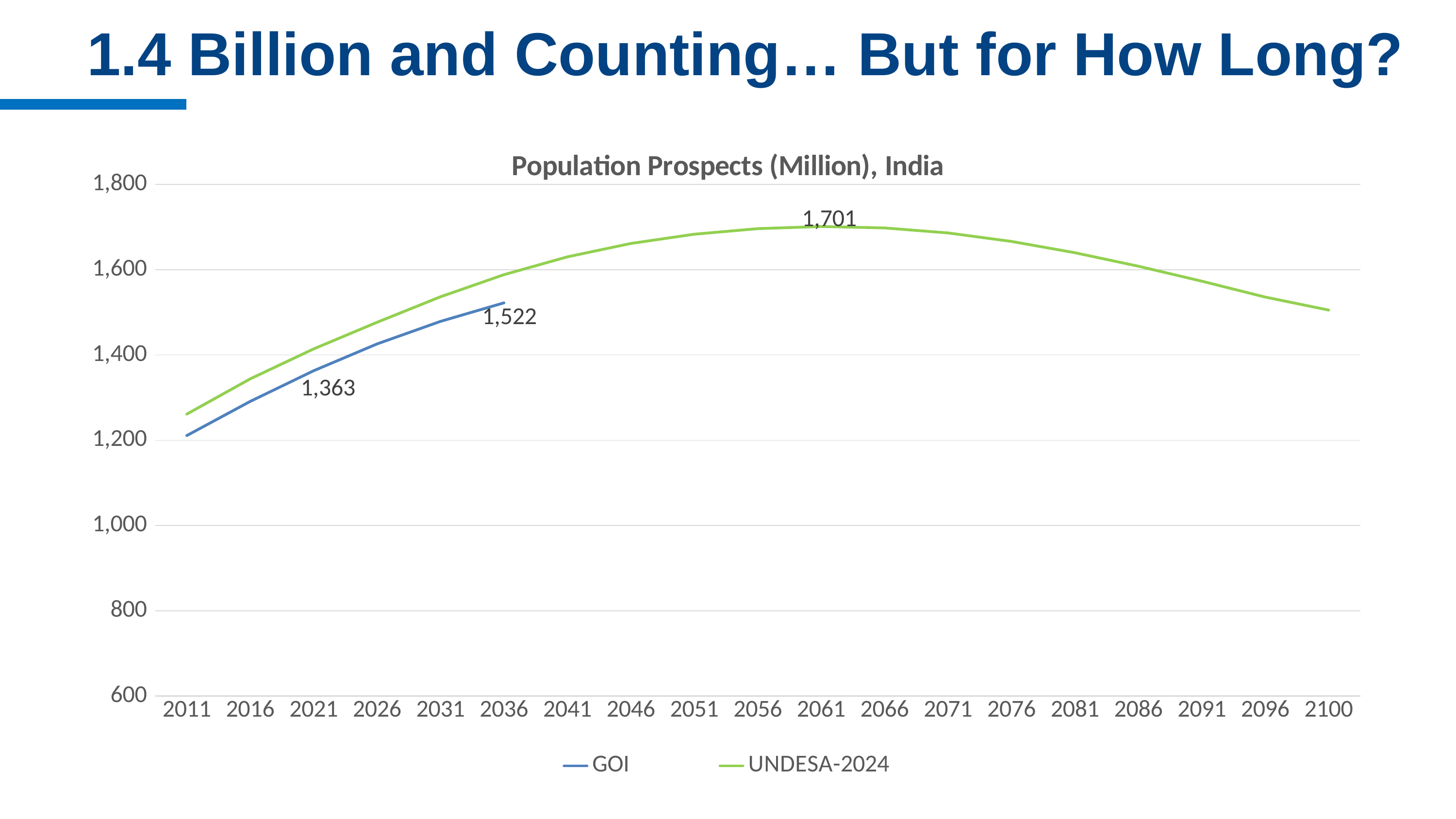

1.4 Billion and Counting… But for How Long?

### Chart: Population Prospects (Million), India

| Category | GOI | UNDESA-2024 |
|---|---|---|
| 2011 | 1210.855 | 1261.2249539999998 |
| 2016 | 1291.074 | 1343.9442960000001 |
| 2021 | 1363.006 | 1414.203896 |
| 2026 | 1425.908 | 1476.625576 |
| 2031 | 1478.775 | 1536.540602 |
| 2036 | 1522.288 | 1588.325359 |
| 2041 | None | 1630.119369 |
| 2046 | None | 1661.548391 |
| 2051 | None | 1683.2208859999998 |
| 2056 | None | 1696.276842 |
| 2061 | None | 1701.283707 |
| 2066 | None | 1697.969498 |
| 2071 | None | 1686.1576499999999 |
| 2076 | None | 1666.2999269999998 |
| 2081 | None | 1639.77818 |
| 2086 | None | 1608.1736059999998 |
| 2091 | None | 1573.0535519999999 |
| 2096 | None | 1535.804565 |
| 2100 | None | 1505.251761 |